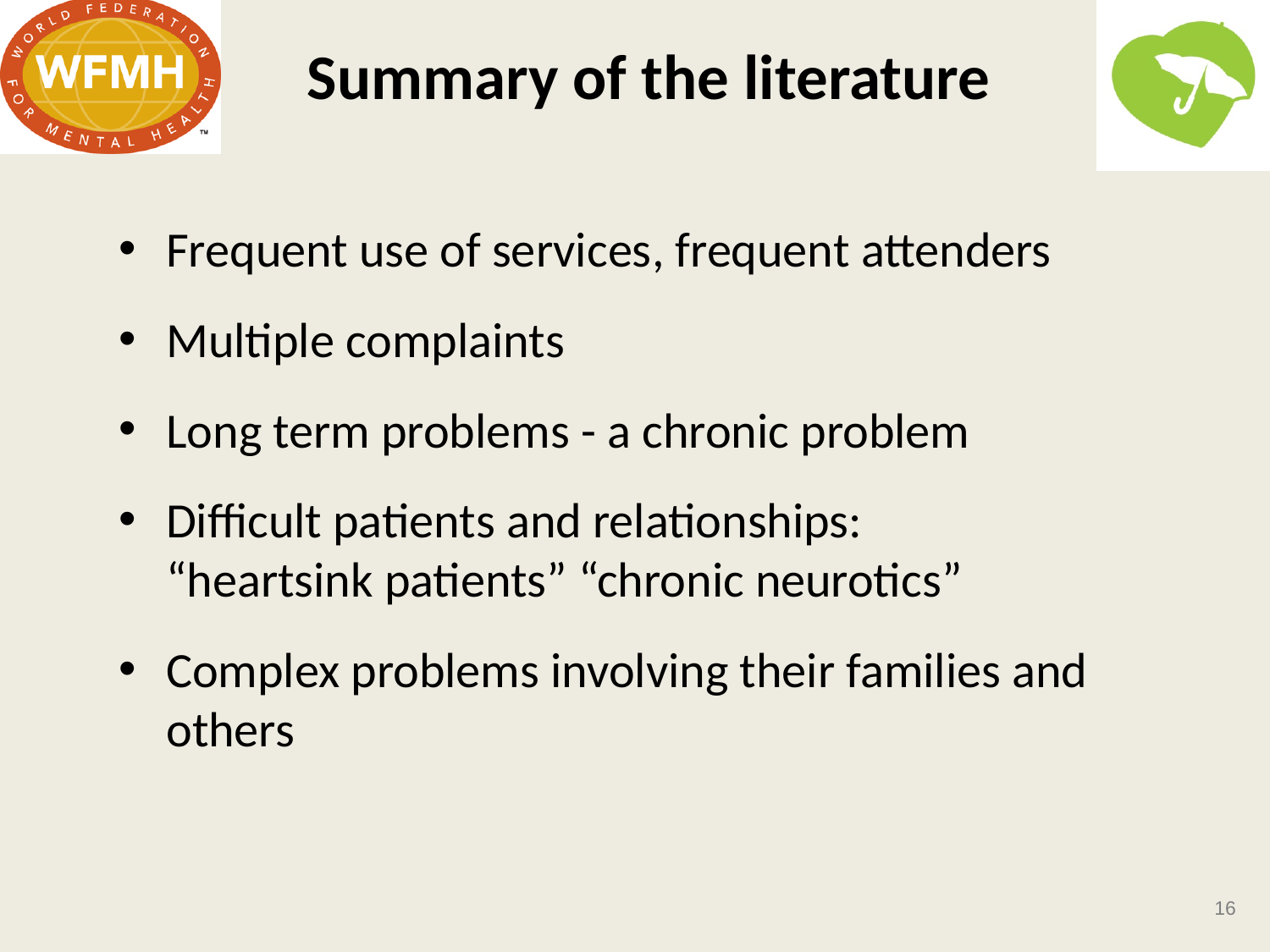

# Summary of the literature
Frequent use of services, frequent attenders
Multiple complaints
Long term problems - a chronic problem
Difficult patients and relationships:         “heartsink patients” “chronic neurotics”
Complex problems involving their families and others

16